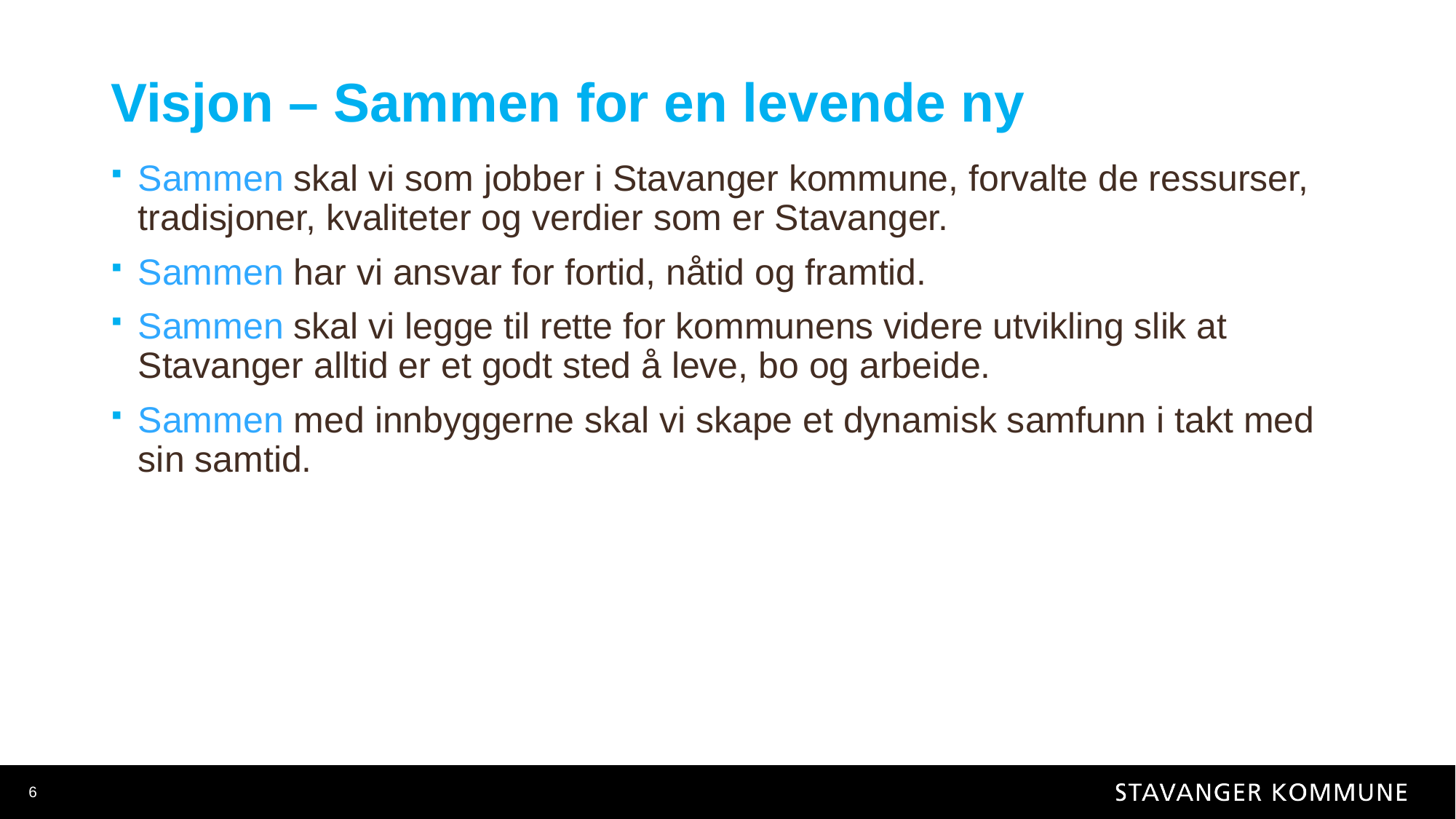

# Visjon – Sammen for en levende ny
Sammen skal vi som jobber i Stavanger kommune, forvalte de ressurser, tradisjoner, kvaliteter og verdier som er Stavanger.
Sammen har vi ansvar for fortid, nåtid og framtid.
Sammen skal vi legge til rette for kommunens videre utvikling slik at Stavanger alltid er et godt sted å leve, bo og arbeide.
Sammen med innbyggerne skal vi skape et dynamisk samfunn i takt med sin samtid.
6